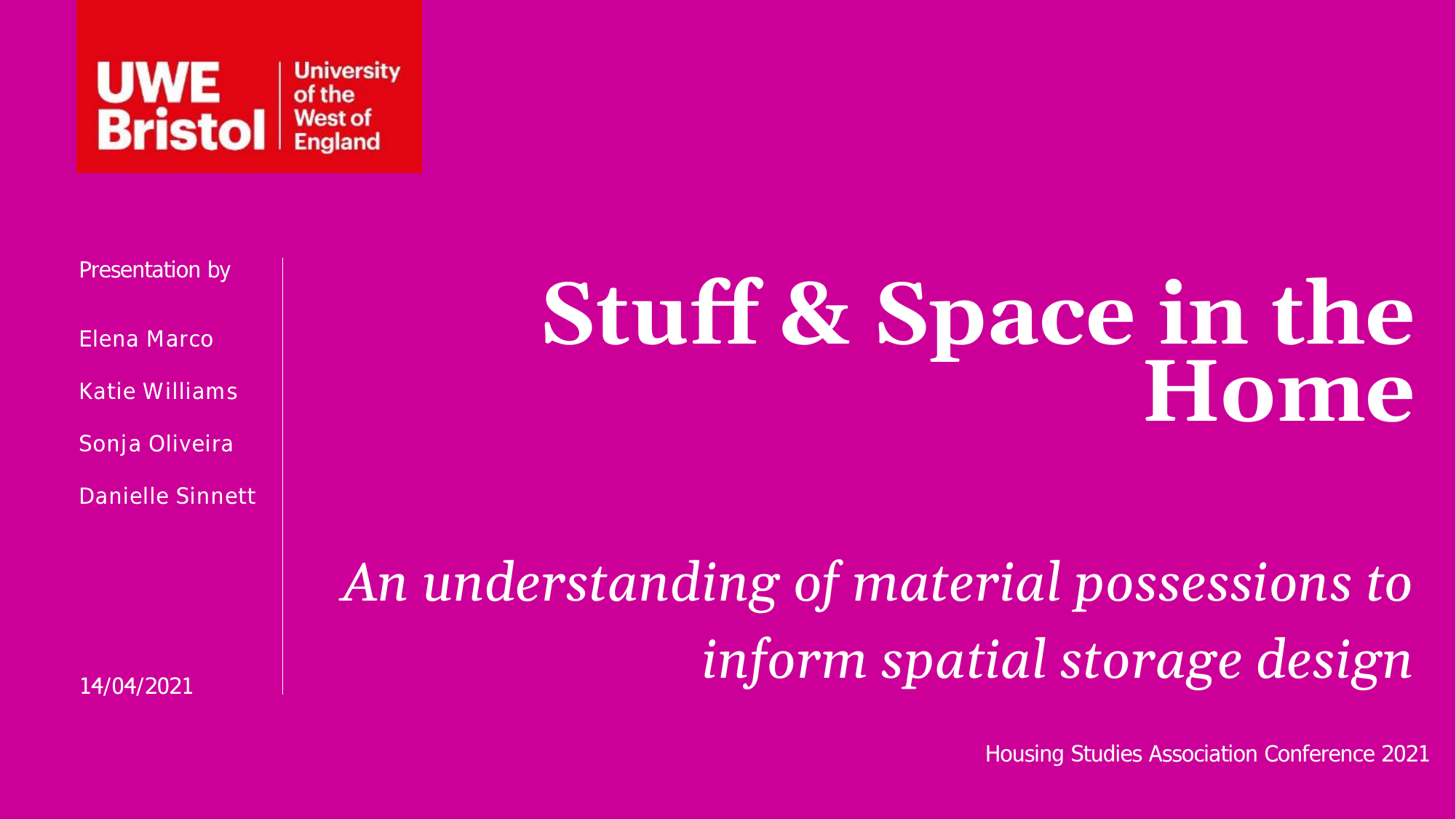

Presentation by

Stuff & Space in the Home

An understanding of material possessions to inform spatial storage design

Elena Marco

Katie Williams

Sonja Oliveira

Danielle Sinnett
14/04/2021
Housing Studies Association Conference 2021